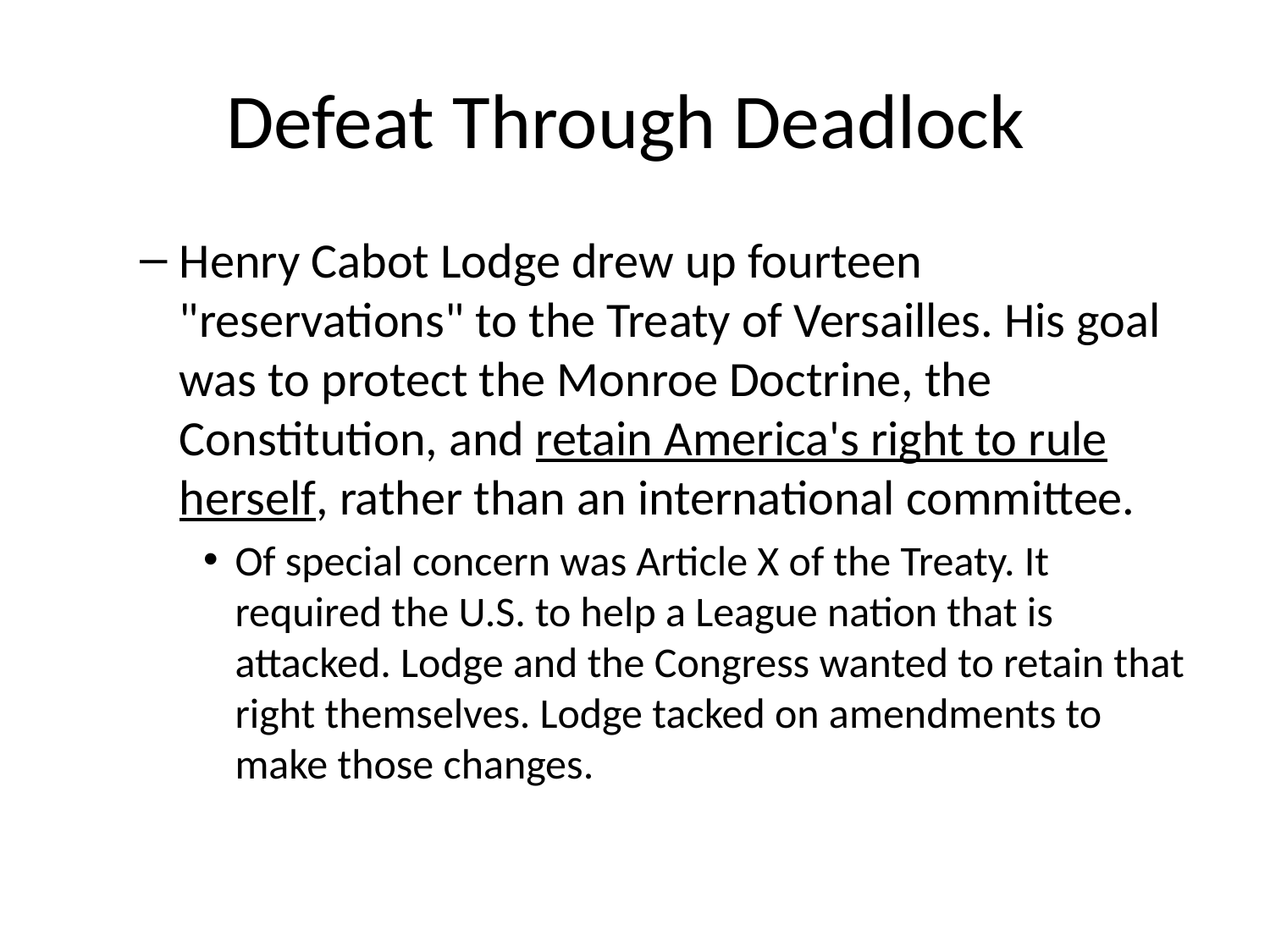

# Defeat Through Deadlock
Henry Cabot Lodge drew up fourteen "reservations" to the Treaty of Versailles. His goal was to protect the Monroe Doctrine, the Constitution, and retain America's right to rule herself, rather than an international committee.
Of special concern was Article X of the Treaty. It required the U.S. to help a League nation that is attacked. Lodge and the Congress wanted to retain that right themselves. Lodge tacked on amendments to make those changes.